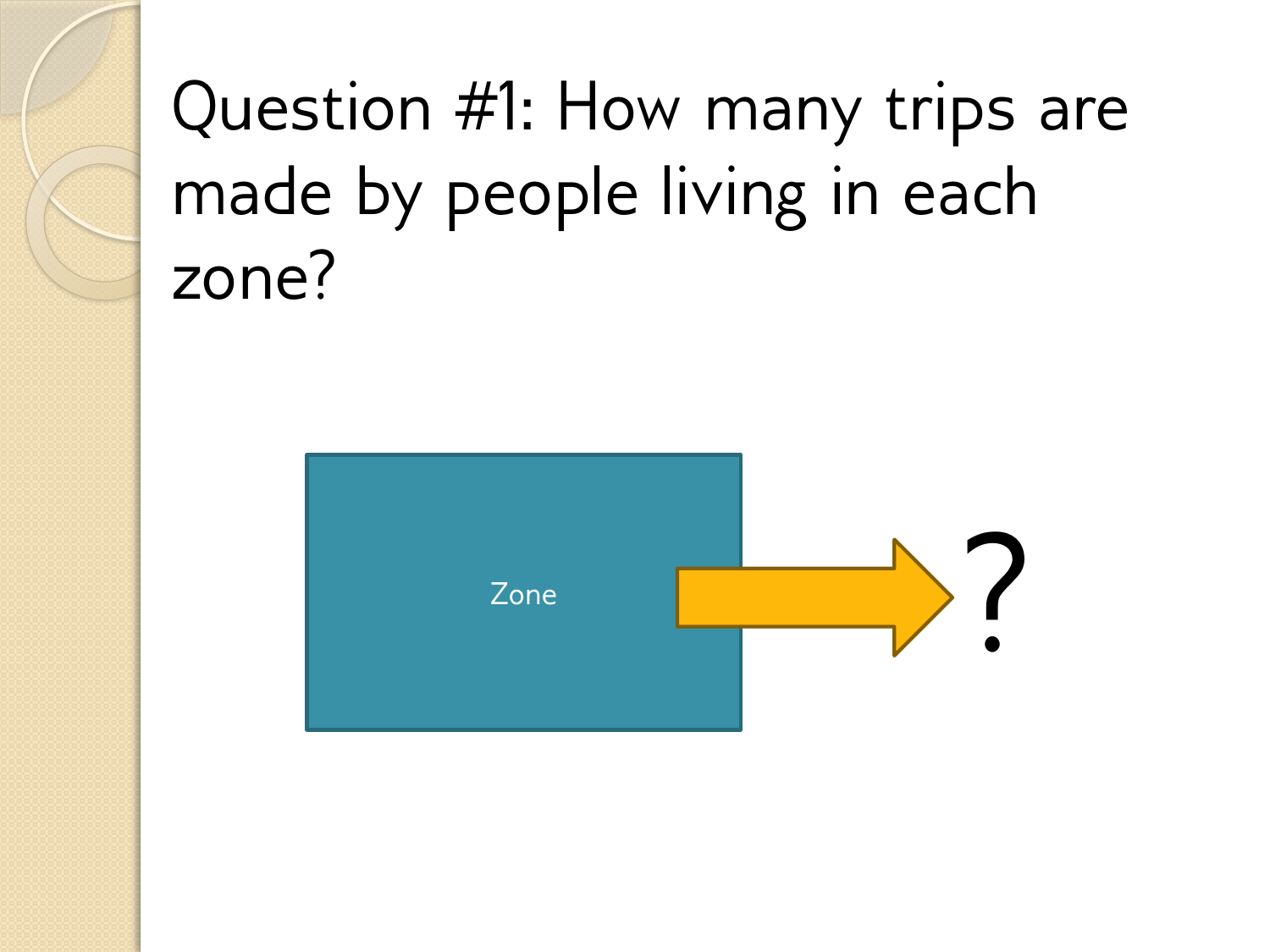

Question #1: How many trips are made by people living in each zone?

Zone
?